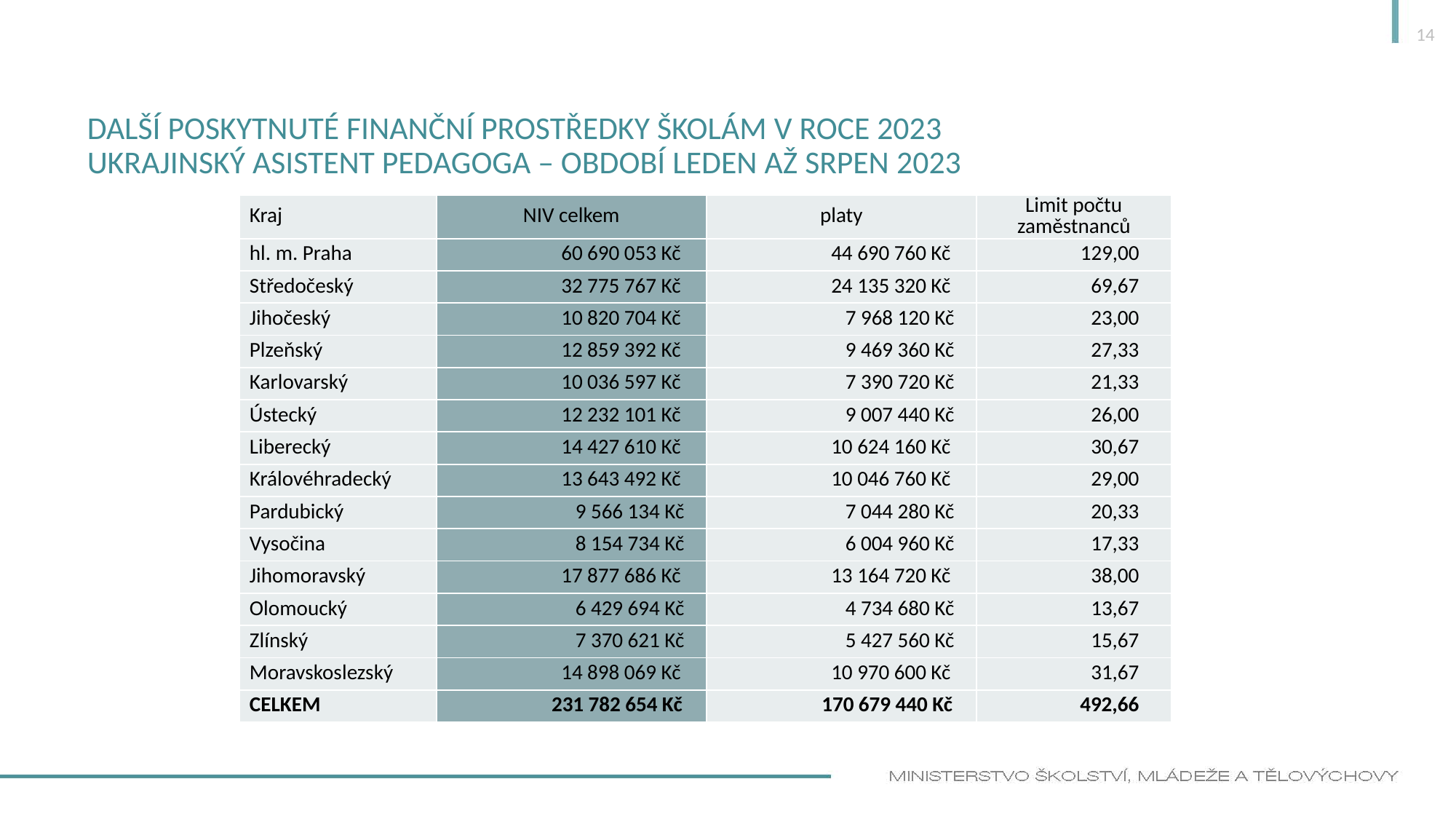

14
# Další poskytnuté finanční prostředky školám v roce 2023 Ukrajinský asistent pedagoga – období leden až srpen 2023
| Kraj | NIV celkem | platy | Limit počtu zaměstnanců |
| --- | --- | --- | --- |
| hl. m. Praha | 60 690 053 Kč | 44 690 760 Kč | 129,00 |
| Středočeský | 32 775 767 Kč | 24 135 320 Kč | 69,67 |
| Jihočeský | 10 820 704 Kč | 7 968 120 Kč | 23,00 |
| Plzeňský | 12 859 392 Kč | 9 469 360 Kč | 27,33 |
| Karlovarský | 10 036 597 Kč | 7 390 720 Kč | 21,33 |
| Ústecký | 12 232 101 Kč | 9 007 440 Kč | 26,00 |
| Liberecký | 14 427 610 Kč | 10 624 160 Kč | 30,67 |
| Královéhradecký | 13 643 492 Kč | 10 046 760 Kč | 29,00 |
| Pardubický | 9 566 134 Kč | 7 044 280 Kč | 20,33 |
| Vysočina | 8 154 734 Kč | 6 004 960 Kč | 17,33 |
| Jihomoravský | 17 877 686 Kč | 13 164 720 Kč | 38,00 |
| Olomoucký | 6 429 694 Kč | 4 734 680 Kč | 13,67 |
| Zlínský | 7 370 621 Kč | 5 427 560 Kč | 15,67 |
| Moravskoslezský | 14 898 069 Kč | 10 970 600 Kč | 31,67 |
| CELKEM | 231 782 654 Kč | 170 679 440 Kč | 492,66 |